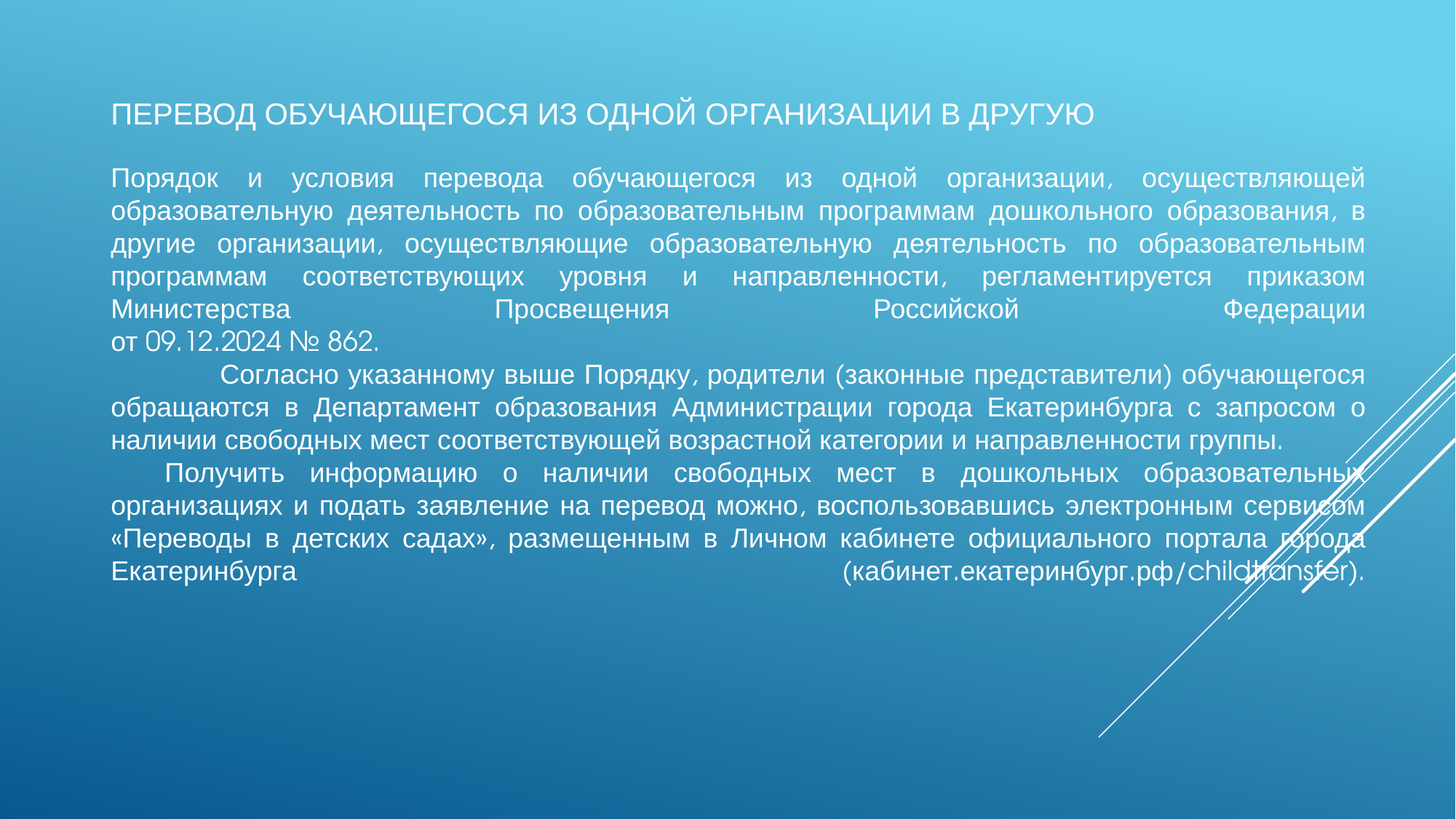

ПЕРЕВОД ОБУЧАЮЩЕГОСЯ ИЗ ОДНОЙ ОРГАНИЗАЦИИ В ДРУГУЮ

Порядок и условия перевода обучающегося из одной организации, осуществляющей образовательную деятельность по образовательным программам дошкольного образования, в другие организации, осуществляющие образовательную деятельность по образовательным программам соответствующих уровня и направленности, регламентируется приказом Министерства Просвещения Российской Федерации
от 09.12.2024 № 862.
	Согласно указанному выше Порядку, родители (законные представители) обучающегося обращаются в Департамент образования Администрации города Екатеринбурга с запросом о наличии свободных мест соответствующей возрастной категории и направленности группы.
Получить информацию о наличии свободных мест в дошкольных образовательных организациях и подать заявление на перевод можно, воспользовавшись электронным сервисом «Переводы в детских садах», размещенным в Личном кабинете официального портала города Екатеринбурга (кабинет.екатеринбург.рф/childtransfer).